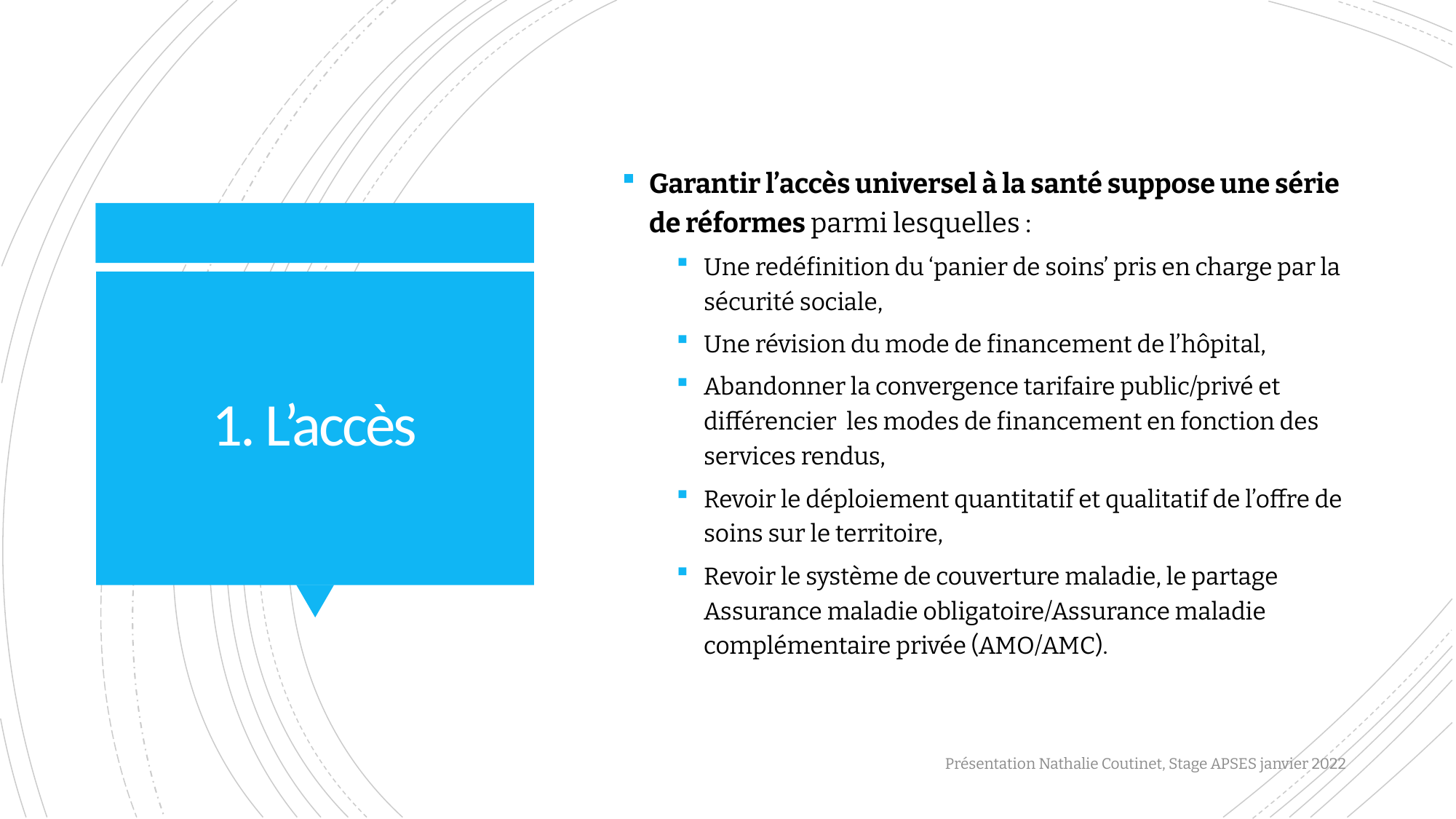

Garantir l’accès universel à la santé suppose une série de réformes parmi lesquelles :
Une redéfinition du ‘panier de soins’ pris en charge par la sécurité sociale,
Une révision du mode de financement de l’hôpital,
Abandonner la convergence tarifaire public/privé et différencier  les modes de financement en fonction des services rendus,
Revoir le déploiement quantitatif et qualitatif de l’offre de soins sur le territoire,
Revoir le système de couverture maladie, le partage Assurance maladie obligatoire/Assurance maladie complémentaire privée (AMO/AMC).
# 1. L’accès
Présentation Nathalie Coutinet, Stage APSES janvier 2022